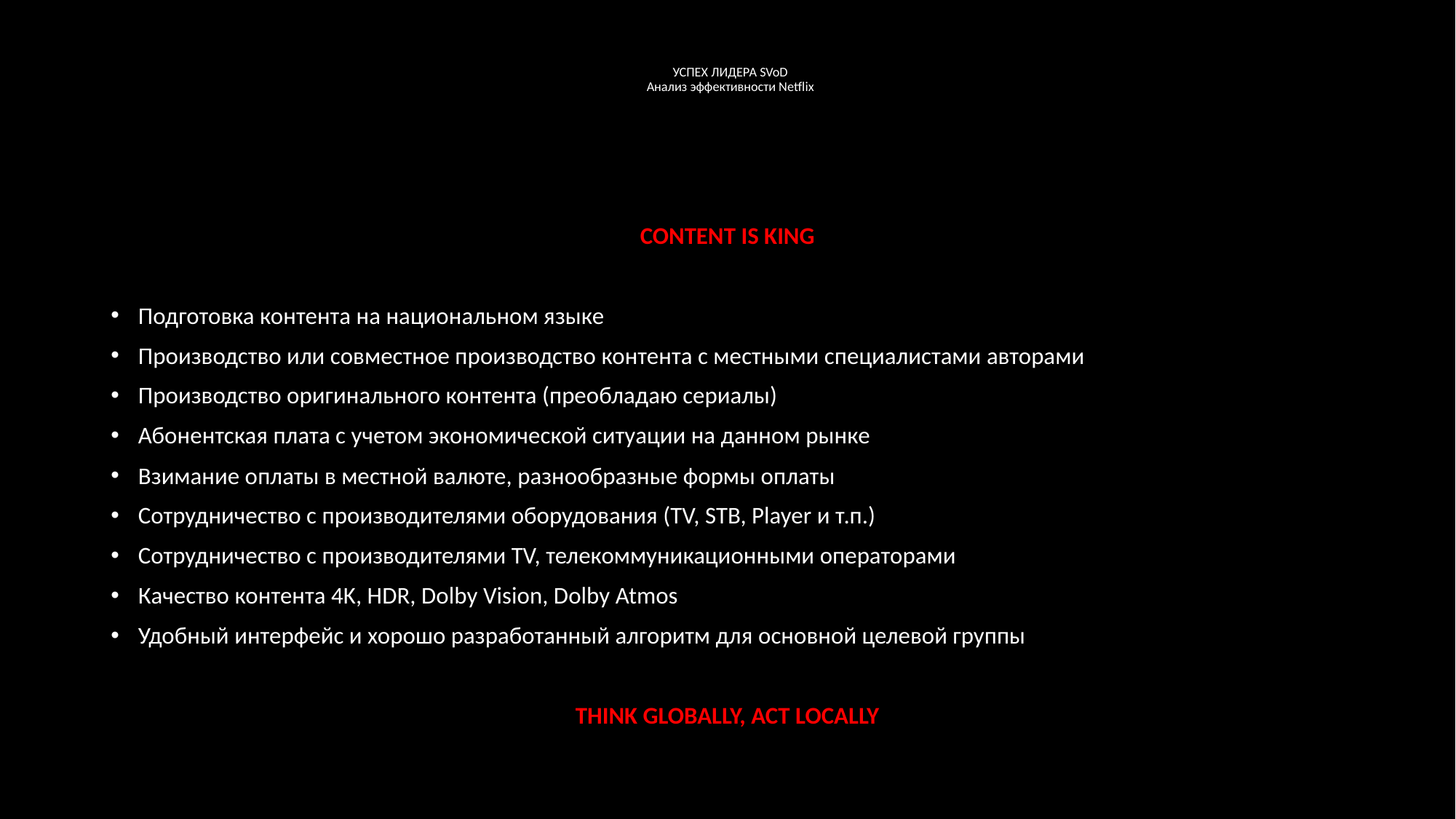

# УСПЕХ ЛИДЕРА SVoD Анализ эффективности Netflix
CONTENT IS KING

Подготовка контента на национальном языке
Производство или совместное производство контента с местными специалистами авторами
Производство оригинального контента (преобладаю сериалы)
Абонентская плата с учетом экономической ситуации на данном рынке
Взимание оплаты в местной валюте, разнообразные формы оплаты
Сотрудничество с производителями оборудования (TV, STB, Player и т.п.)
Сотрудничество с производителями TV, телекоммуникационными операторами
Качество контента 4K, HDR, Dolby Vision, Dolby Atmos
Удобный интерфейс и хорошо разработанный алгоритм для основной целевой группы

THINK GLOBALLY, ACT LOCALLY